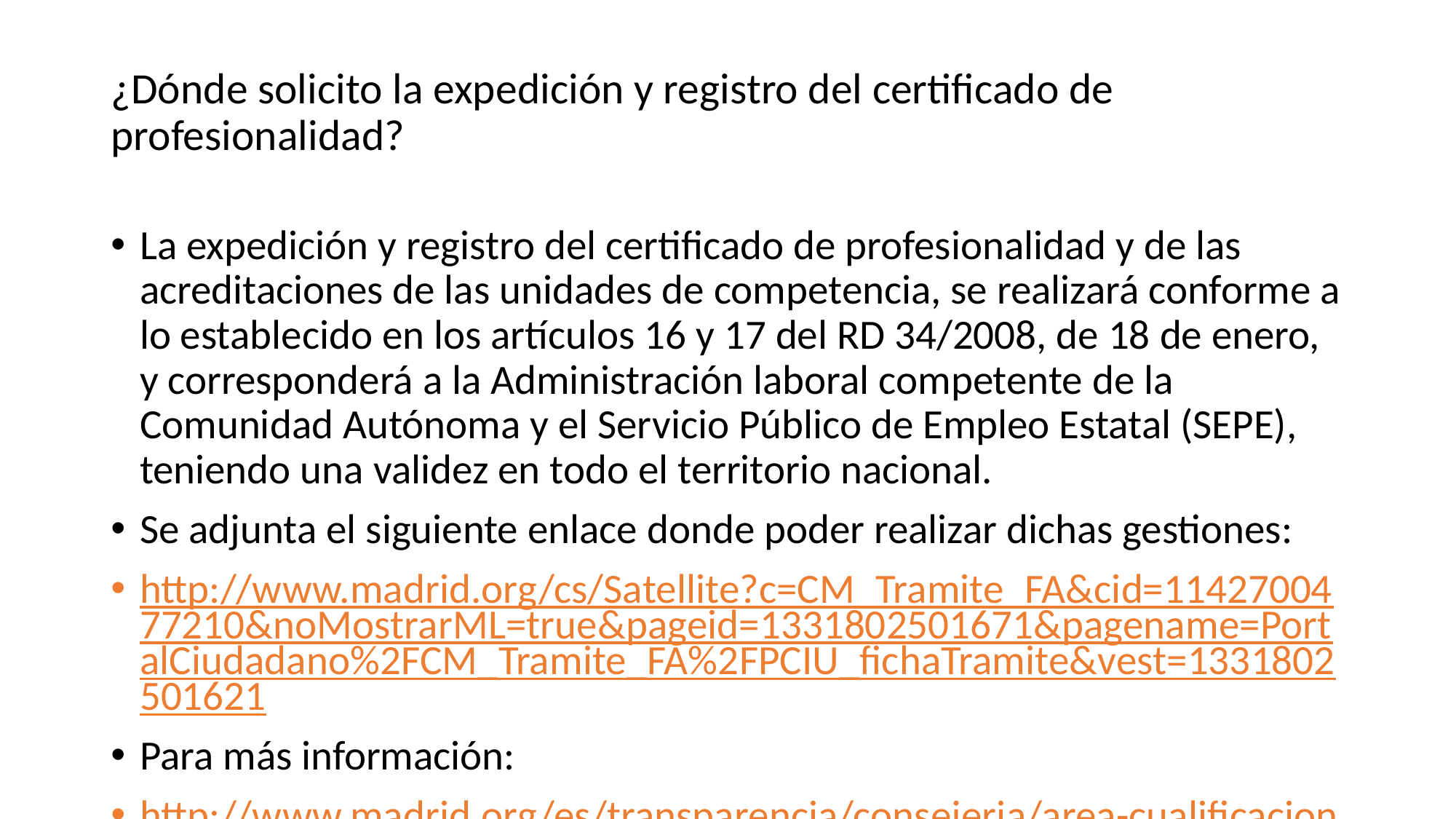

# ¿Dónde solicito la expedición y registro del certificado de profesionalidad?
La expedición y registro del certificado de profesionalidad y de las acreditaciones de las unidades de competencia, se realizará conforme a lo establecido en los artículos 16 y 17 del RD 34/2008, de 18 de enero, y corresponderá a la Administración laboral competente de la Comunidad Autónoma y el Servicio Público de Empleo Estatal (SEPE), teniendo una validez en todo el territorio nacional.
Se adjunta el siguiente enlace donde poder realizar dichas gestiones:
http://www.madrid.org/cs/Satellite?c=CM_Tramite_FA&cid=1142700477210&noMostrarML=true&pageid=1331802501671&pagename=PortalCiudadano%2FCM_Tramite_FA%2FPCIU_fichaTramite&vest=1331802501621
Para más información:
http://www.madrid.org/es/transparencia/consejeria/area-cualificaciones-y-certificacion-competencia